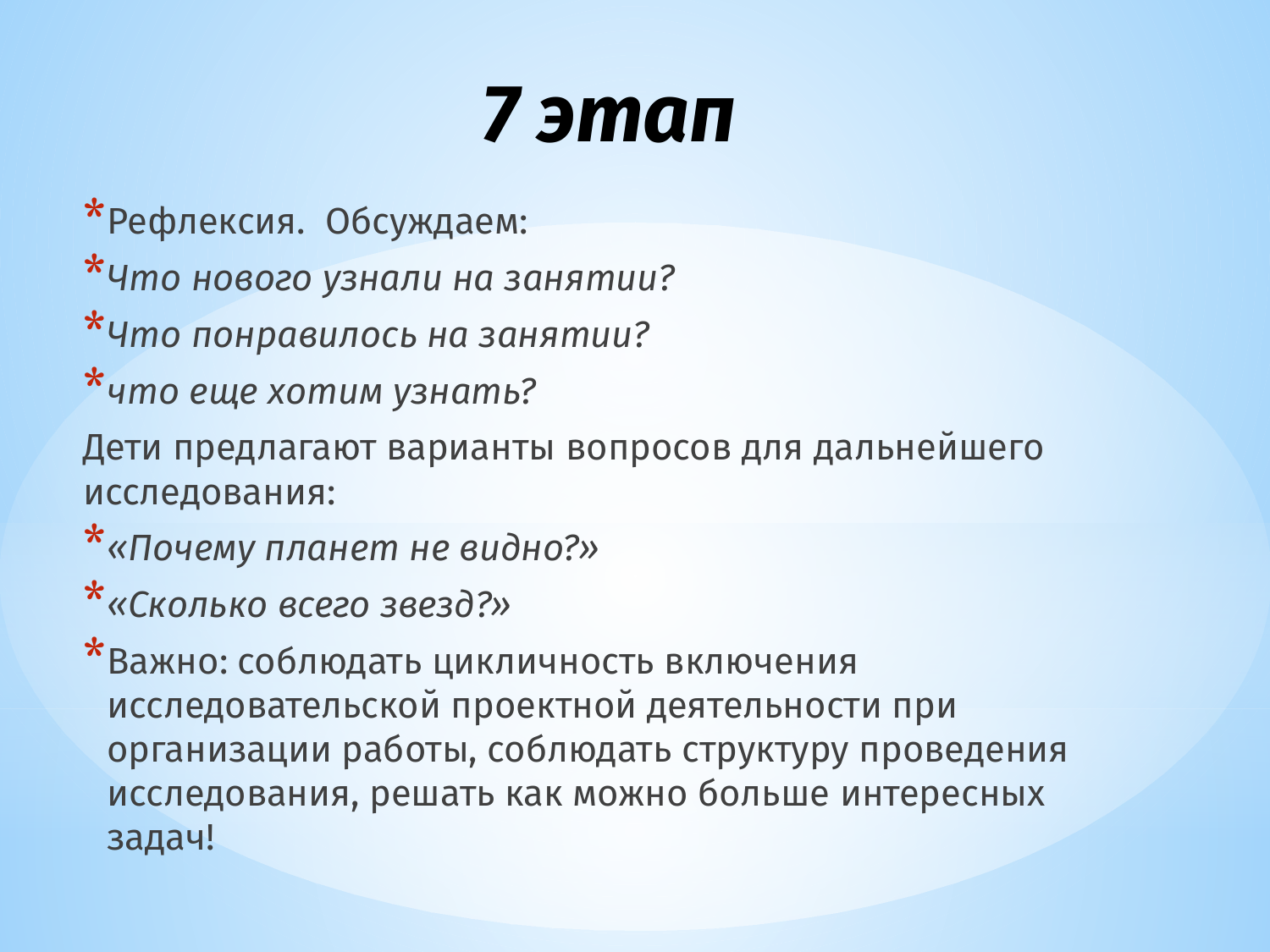

# 7 этап
Рефлексия.  Обсуждаем:
Что нового узнали на занятии?
Что понравилось на занятии?
что еще хотим узнать?
Дети предлагают варианты вопросов для дальнейшего исследования:
«Почему планет не видно?»
«Сколько всего звезд?»
Важно: соблюдать цикличность включения исследовательской проектной деятельности при организации работы, соблюдать структуру проведения исследования, решать как можно больше интересных задач!